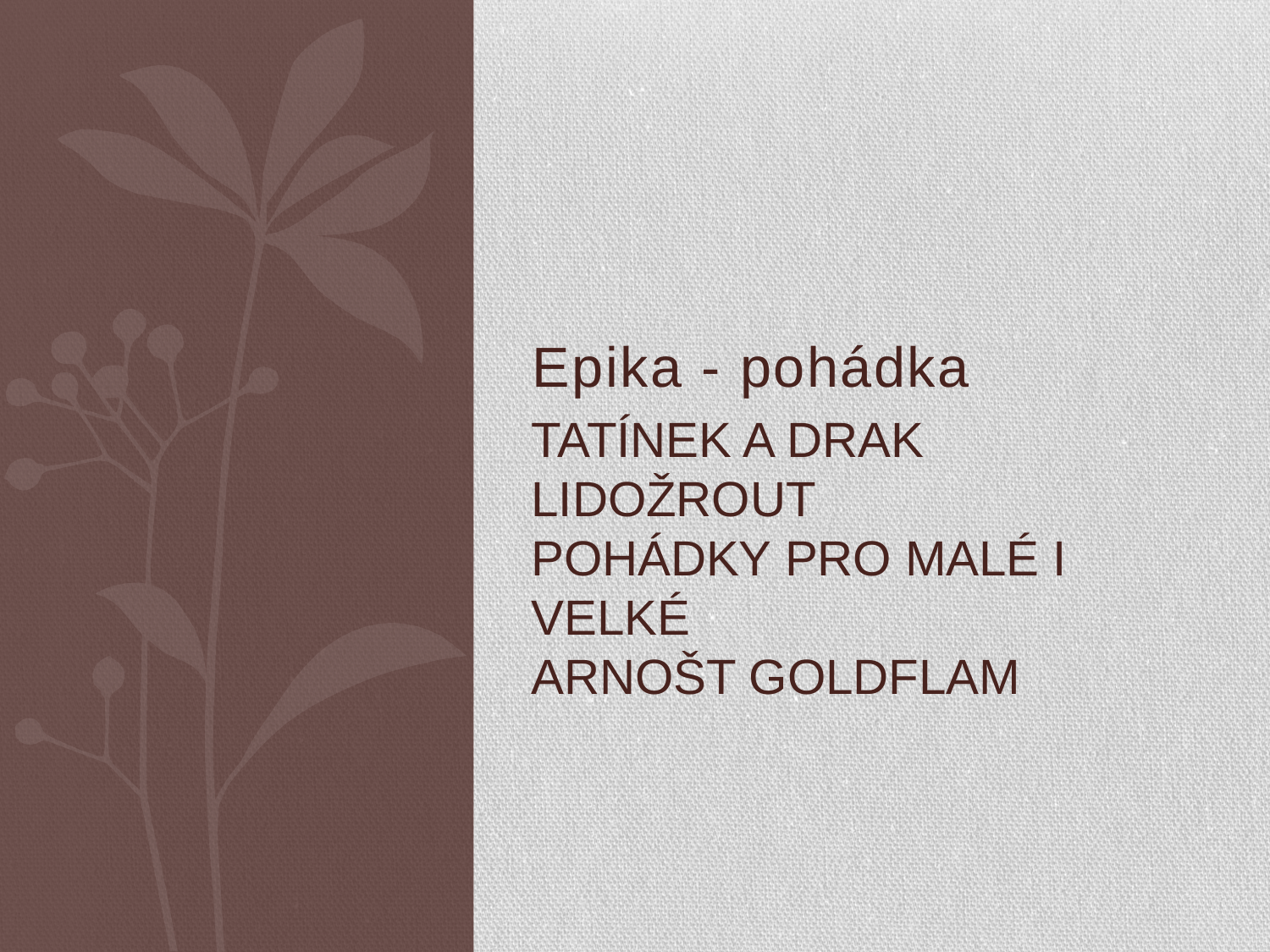

Epika - pohádka
# Tatínek a drak lidožrout Pohádky pro malé i velké Arnošt Goldflam